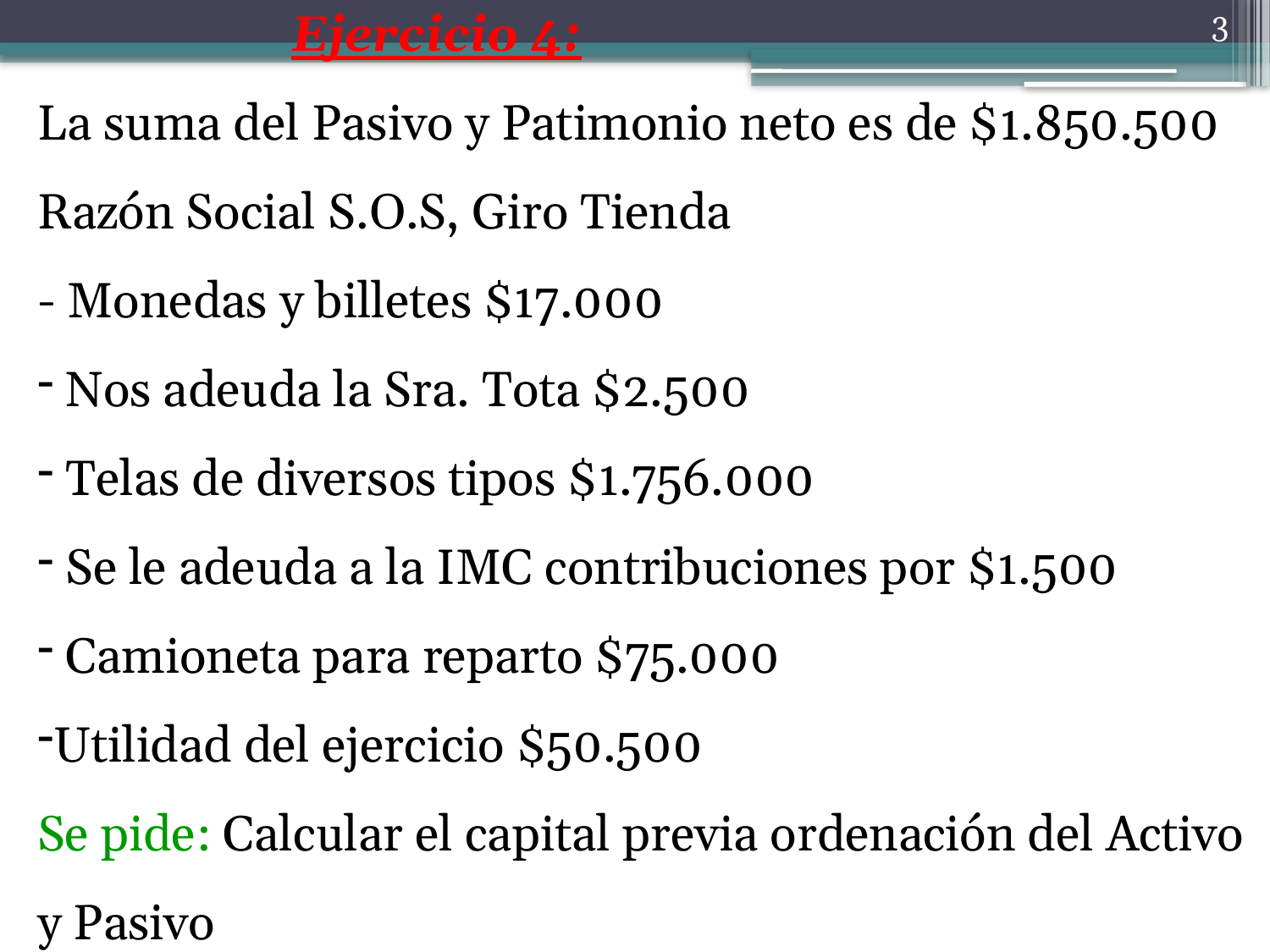

Ejercicio 4:
La suma del Pasivo y Patimonio neto es de $1.850.500
Razón Social S.O.S, Giro Tienda
- Monedas y billetes $17.000
 Nos adeuda la Sra. Tota $2.500
 Telas de diversos tipos $1.756.000
 Se le adeuda a la IMC contribuciones por $1.500
 Camioneta para reparto $75.000
Utilidad del ejercicio $50.500
Se pide: Calcular el capital previa ordenación del Activo y Pasivo
3